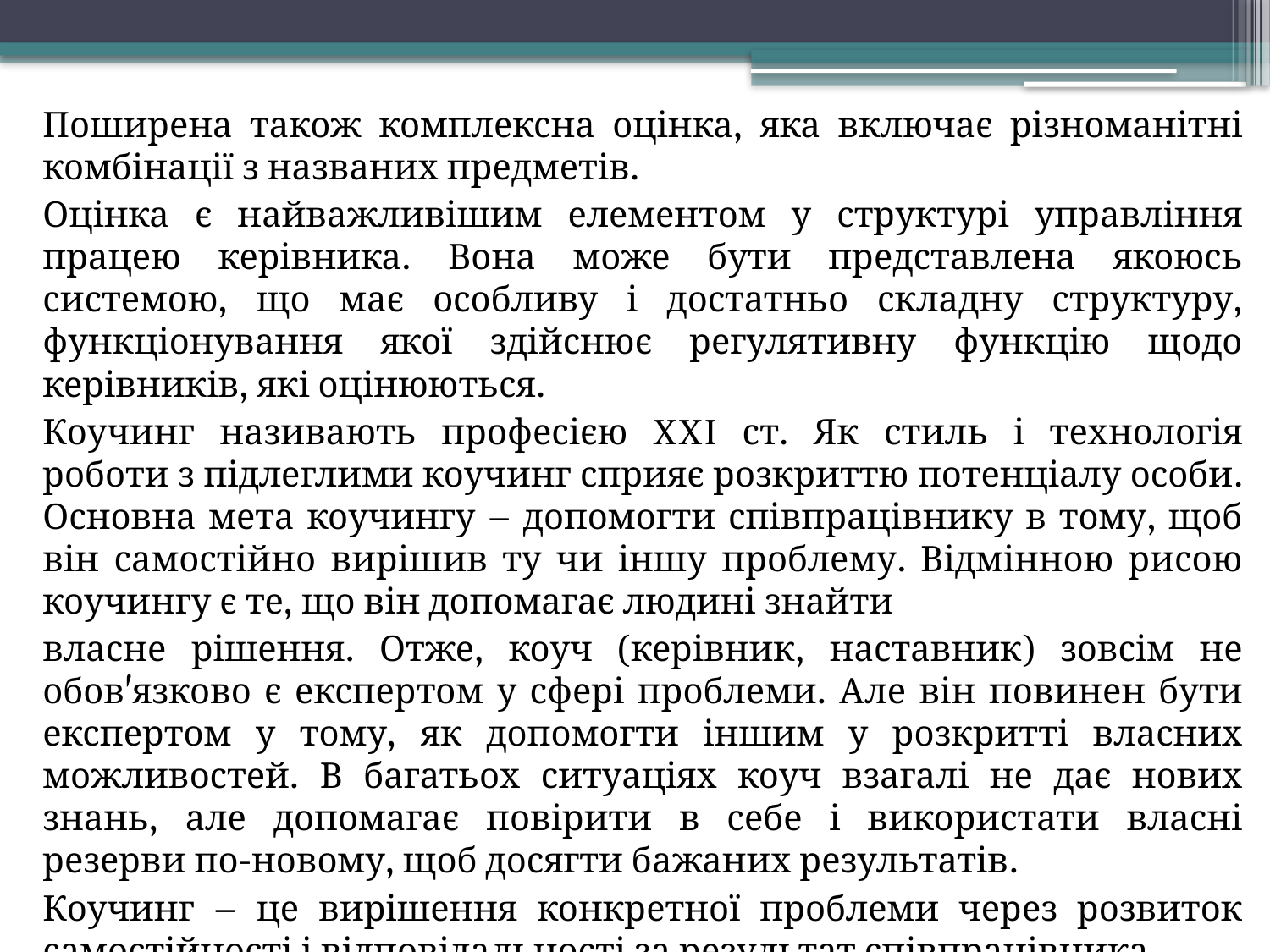

Поширена також комплексна оцінка, яка включає різноманітні комбінації з названих предметів.
Оцінка є найважливішим елементом у структурі управління працею керівника. Вона може бути представлена якоюсь системою, що має особливу і достатньо складну структуру, функціонування якої здійснює регулятивну функцію щодо керівників, які оцінюються.
Коучинг називають професією XXI ст. Як стиль і технологія роботи з підлеглими коучинг сприяє розкриттю потенціалу особи. Основна мета коучингу – допомогти співпрацівнику в тому, щоб він самостійно вирішив ту чи іншу проблему. Відмінною рисою коучингу є те, що він допомагає людині знайти
власне рішення. Отже, коуч (керівник, наставник) зовсім не обов'язково є експертом у сфері проблеми. Але він повинен бути експертом у тому, як допомогти іншим у розкритті власних можливостей. В багатьох ситуаціях коуч взагалі не дає нових знань, але допомагає повірити в себе і використати власні резерви по-новому, щоб досягти бажаних результатів.
Коучинг – це вирішення конкретної проблеми через розвиток самостійності і відповідальності за результат співпрацівника.